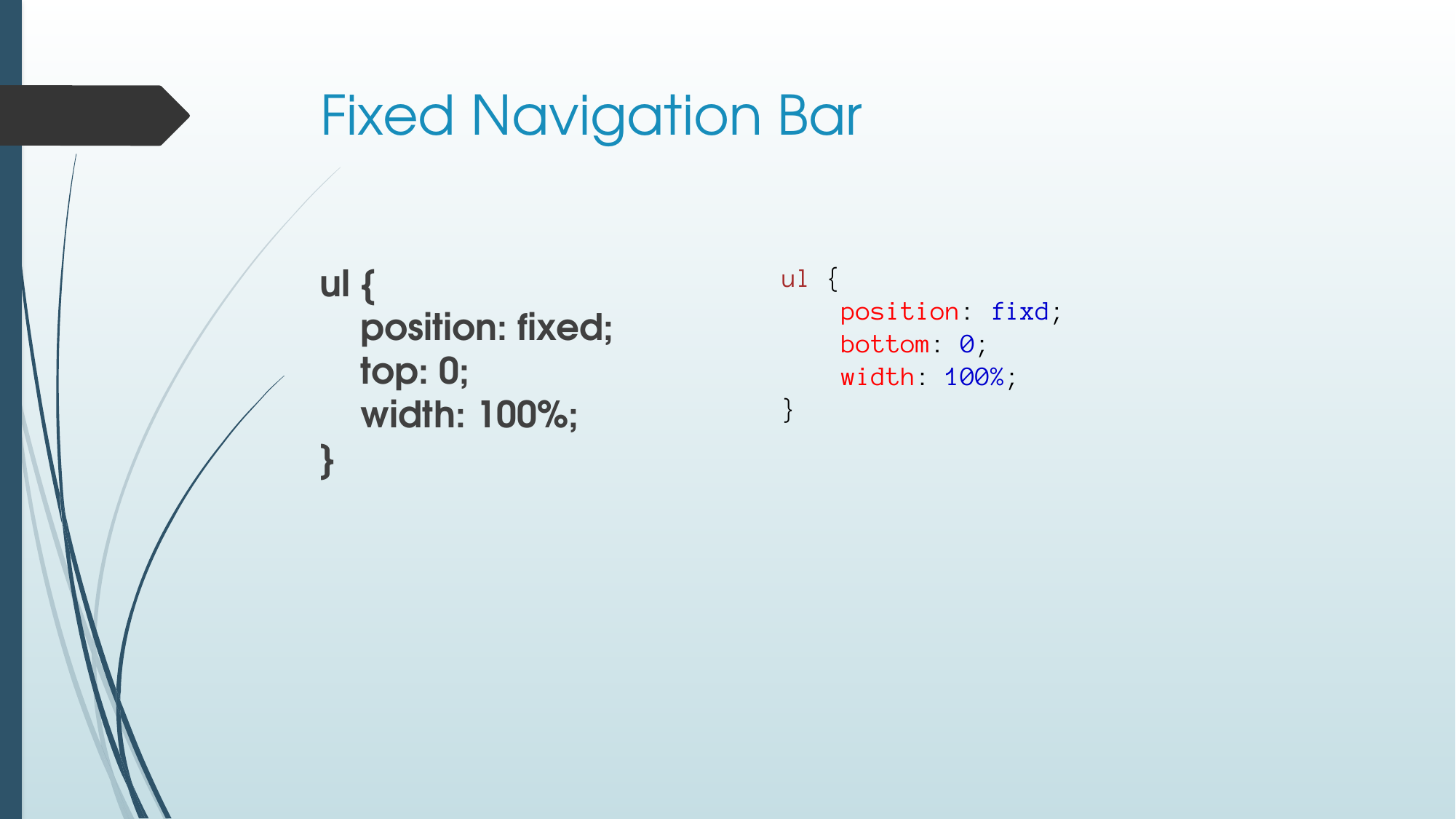

# Fixed Navigation Bar
ul {
    position: fixed;
    top: 0;
    width: 100%;
}
ul {
    position: fixd;
    bottom: 0;
    width: 100%;
}